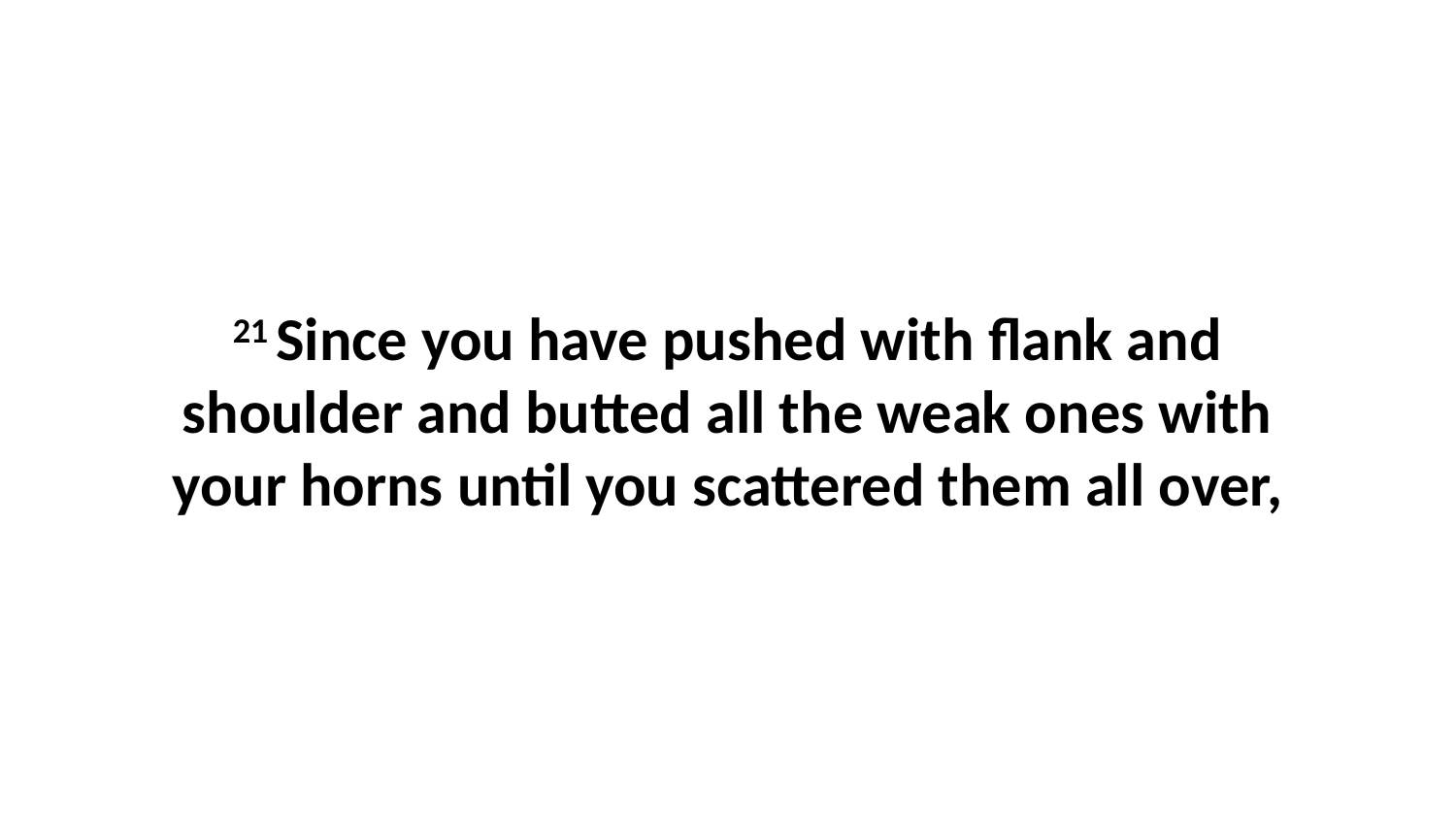

21 Since you have pushed with flank and shoulder and butted all the weak ones with your horns until you scattered them all over,